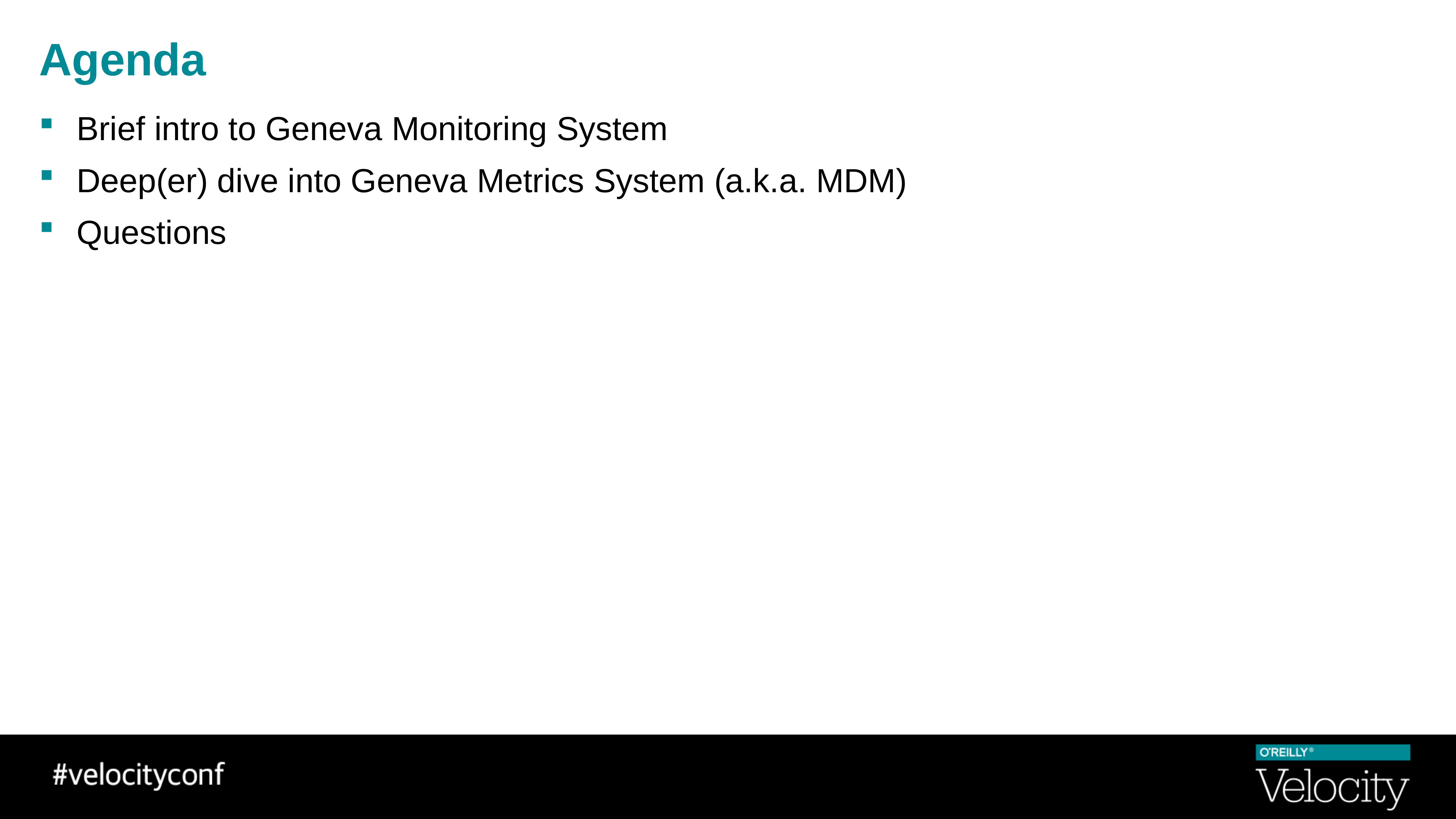

# Agenda
Brief intro to Geneva Monitoring System
Deep(er) dive into Geneva Metrics System (a.k.a. MDM)
Questions